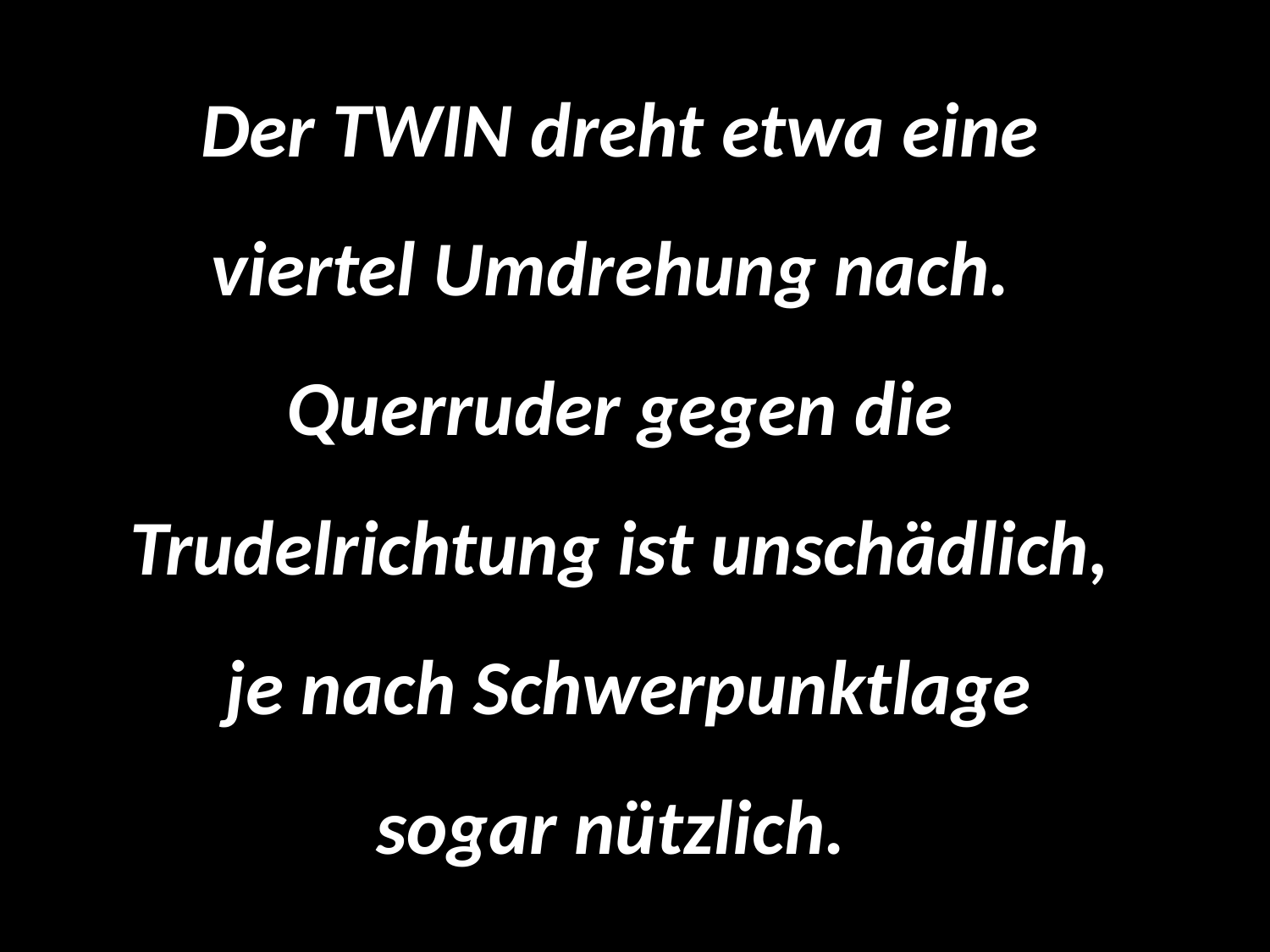

Der TWIN dreht etwa eine
viertel Umdrehung nach.
Querruder gegen die Trudelrichtung ist unschädlich,
 je nach Schwerpunktlage
sogar nützlich.